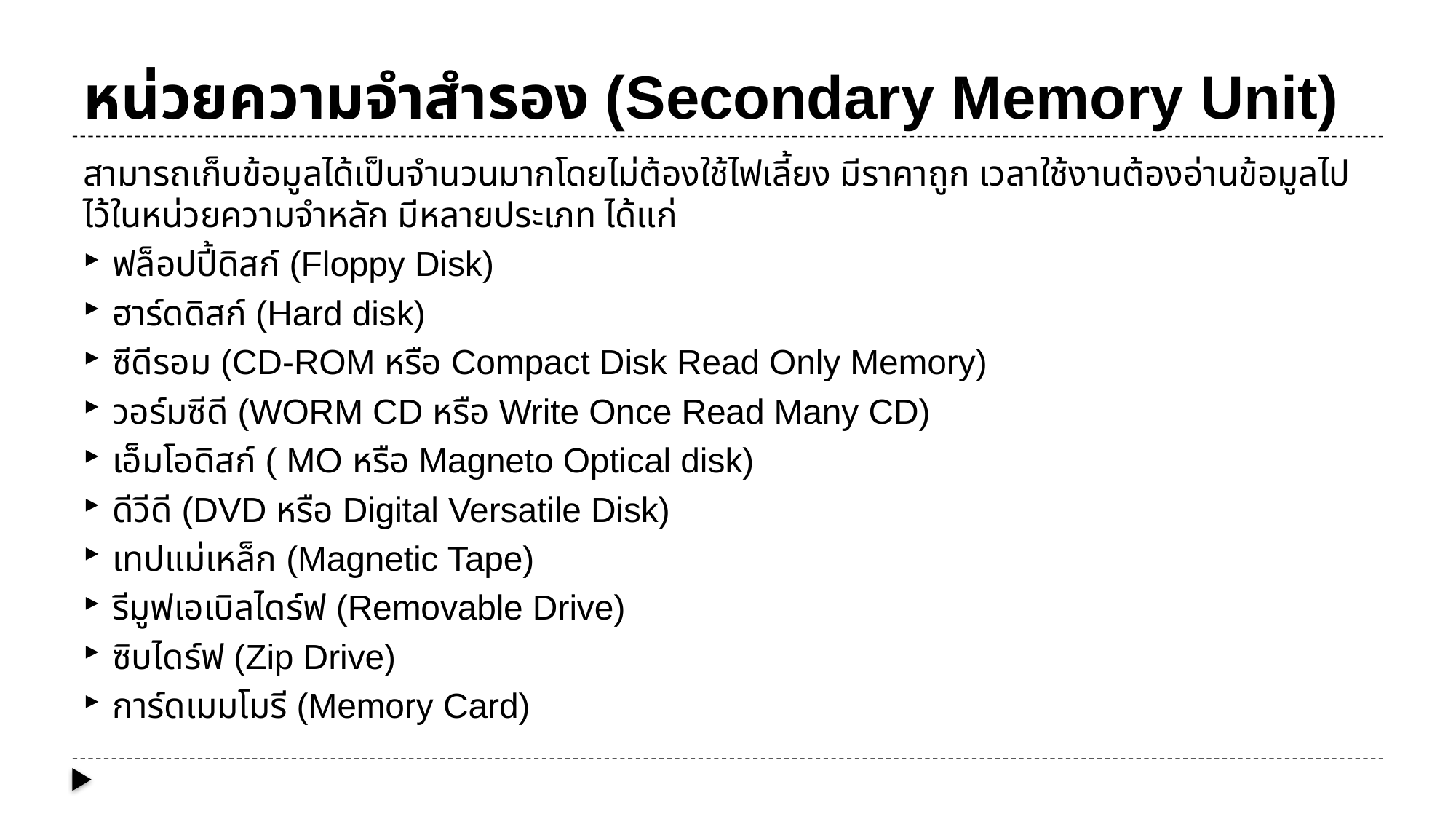

# หน่วยความจำสำรอง (Secondary Memory Unit)
สามารถเก็บข้อมูลได้เป็นจำนวนมากโดยไม่ต้องใช้ไฟเลี้ยง มีราคาถูก เวลาใช้งานต้องอ่านข้อมูลไปไว้ในหน่วยความจำหลัก มีหลายประเภท ได้แก่
ฟล็อปปี้ดิสก์ (Floppy Disk)
ฮาร์ดดิสก์ (Hard disk)
ซีดีรอม (CD-ROM หรือ Compact Disk Read Only Memory)
วอร์มซีดี (WORM CD หรือ Write Once Read Many CD)
เอ็มโอดิสก์ ( MO หรือ Magneto Optical disk)
ดีวีดี (DVD หรือ Digital Versatile Disk)
เทปแม่เหล็ก (Magnetic Tape)
รีมูฟเอเบิลไดร์ฟ (Removable Drive)
ซิบไดร์ฟ (Zip Drive)
การ์ดเมมโมรี (Memory Card)